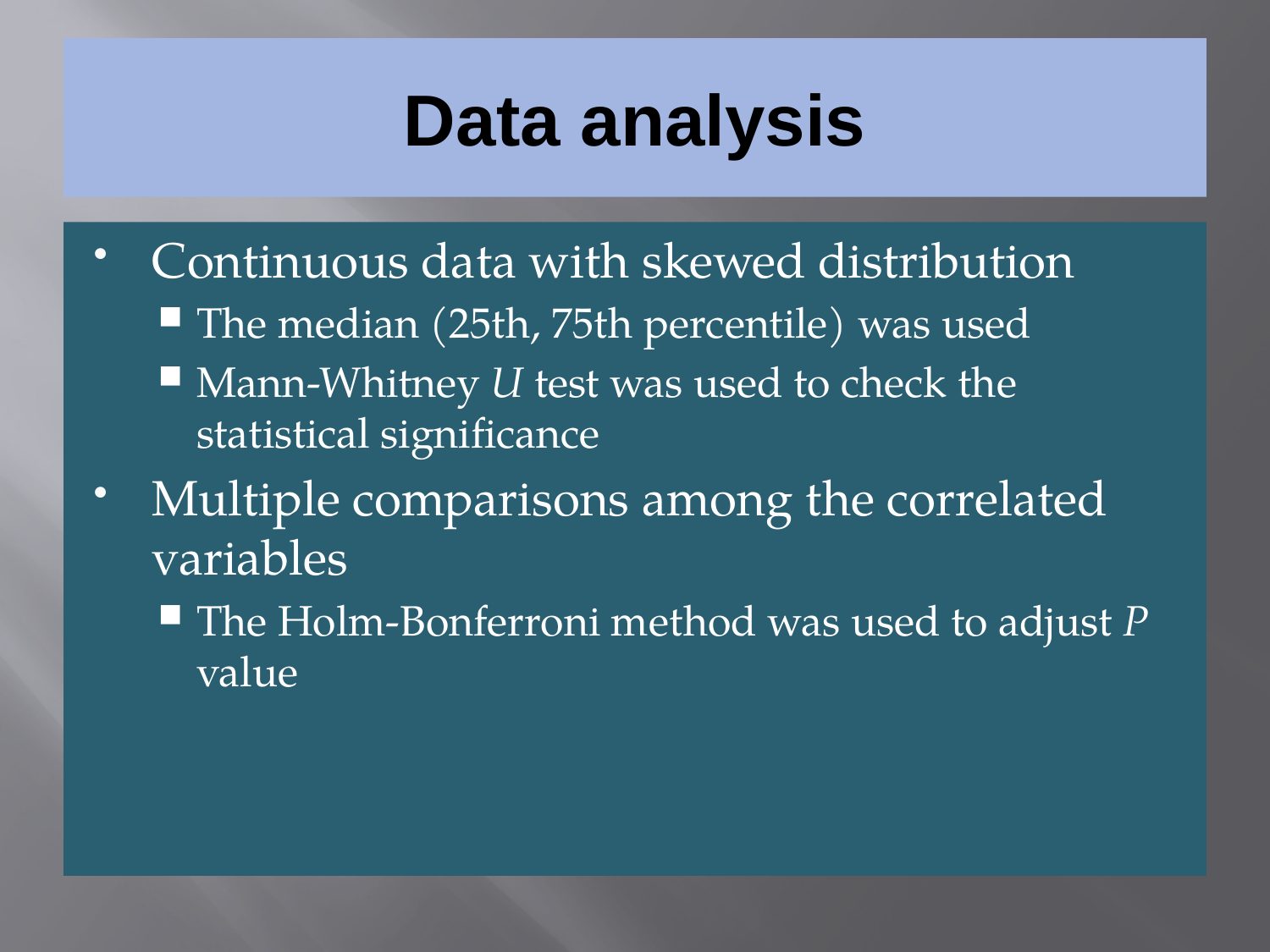

# Data analysis
Continuous data with skewed distribution
The median (25th, 75th percentile) was used
Mann-Whitney U test was used to check the statistical significance
Multiple comparisons among the correlated variables
The Holm-Bonferroni method was used to adjust P value